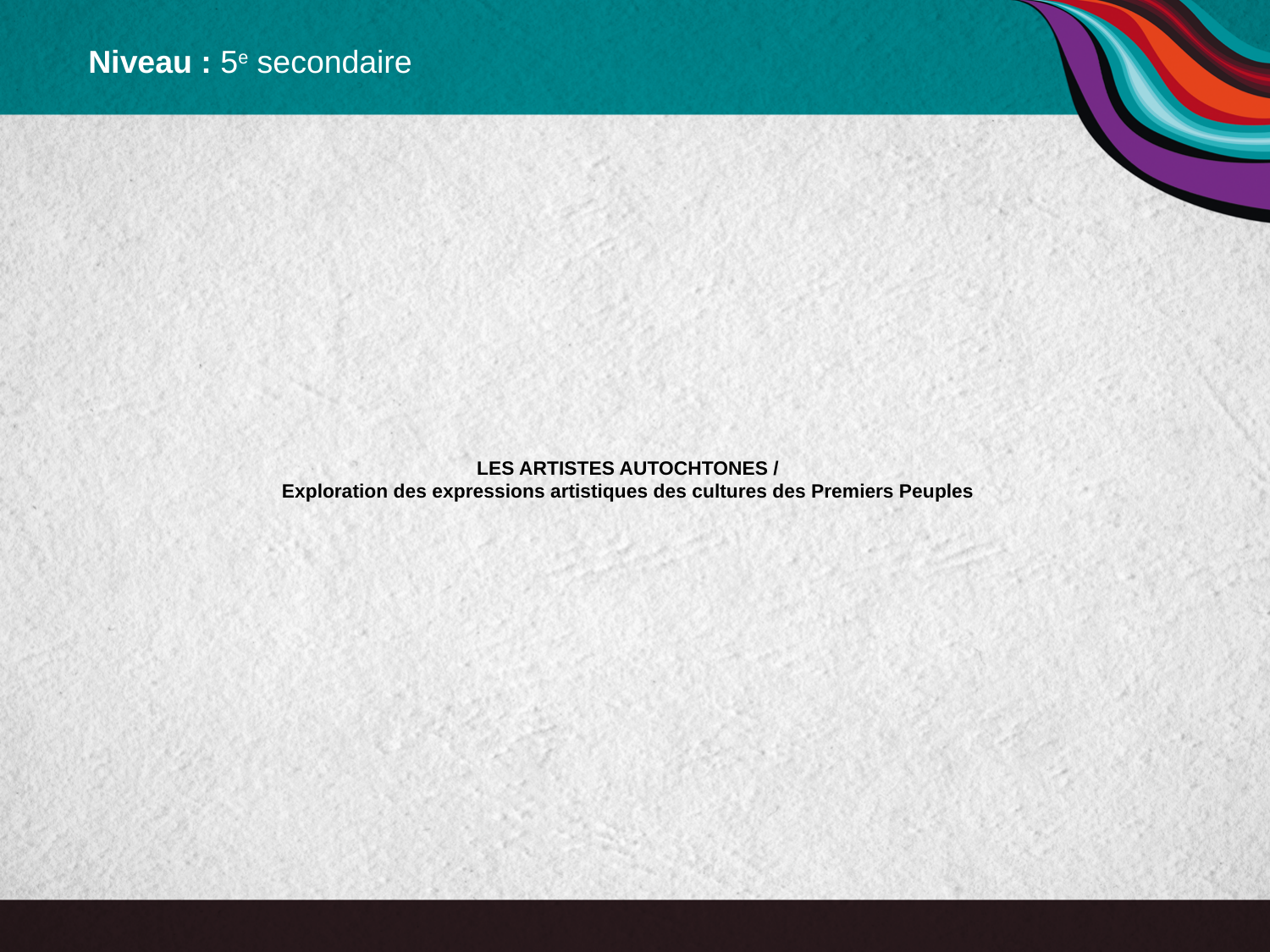

Niveau : 5e secondaire
# Les artistes autochtones / Exploration des expressions artistiques des cultures des Premiers Peuples